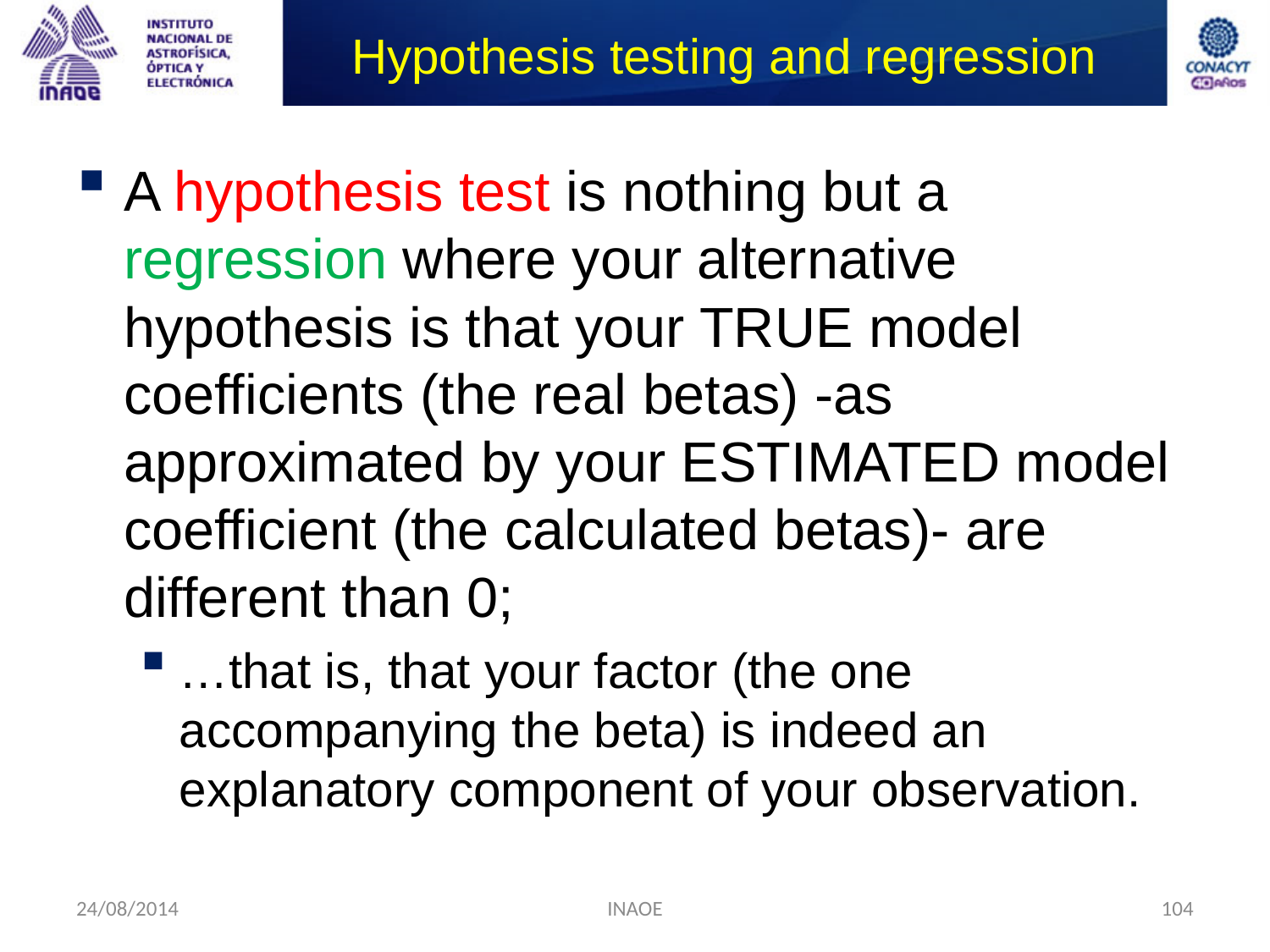

# Hypothesis testing and regression
A hypothesis test is nothing but a regression where your alternative hypothesis is that your TRUE model coefficients (the real betas) -as approximated by your ESTIMATED model coefficient (the calculated betas)- are different than 0;
…that is, that your factor (the one accompanying the beta) is indeed an explanatory component of your observation.
24/08/2014
INAOE
104